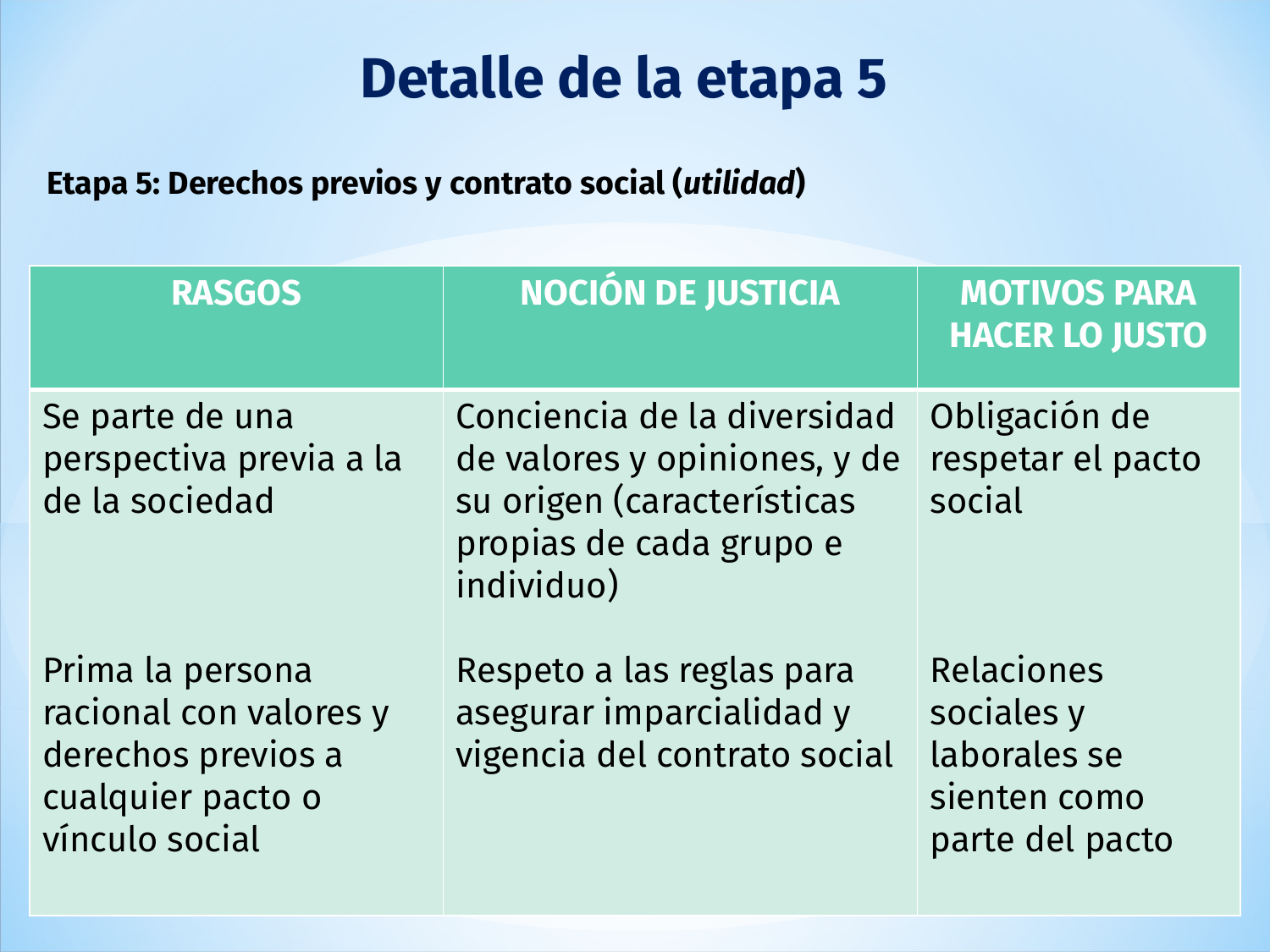

Detalle de la etapa 5
Etapa 5: Derechos previos y contrato social (utilidad)
| RASGOS | NOCIÓN DE JUSTICIA | MOTIVOS PARA HACER LO JUSTO |
| --- | --- | --- |
| Se parte de una perspectiva previa a la de la sociedad Prima la persona racional con valores y derechos previos a cualquier pacto o vínculo social | Conciencia de la diversidad de valores y opiniones, y de su origen (características propias de cada grupo e individuo) Respeto a las reglas para asegurar imparcialidad y vigencia del contrato social | Obligación de respetar el pacto social Relaciones sociales y laborales se sienten como parte del pacto |